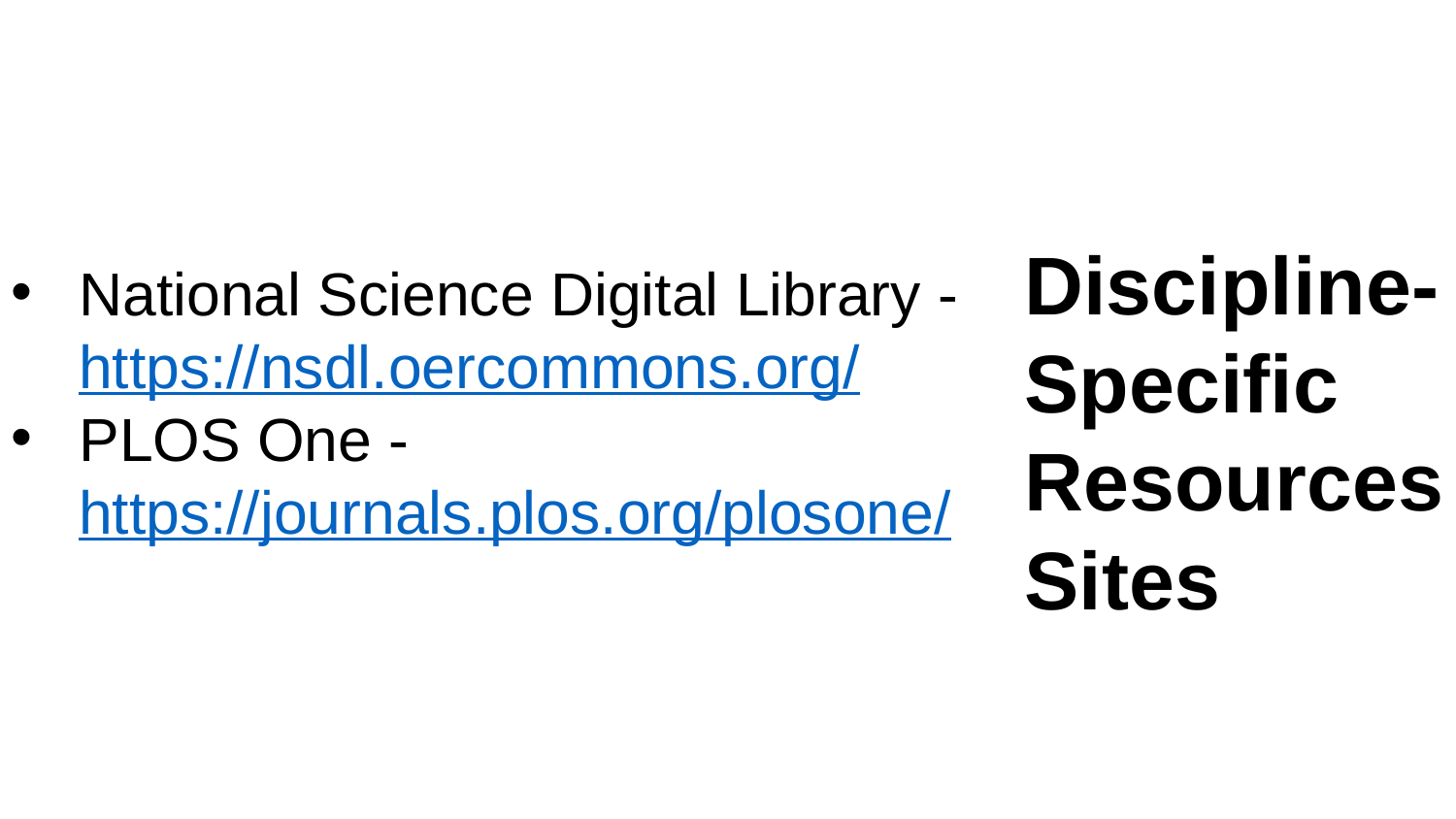

National Science Digital Library - https://nsdl.oercommons.org/
PLOS One - https://journals.plos.org/plosone/

Discipline-Specific Resources Sites